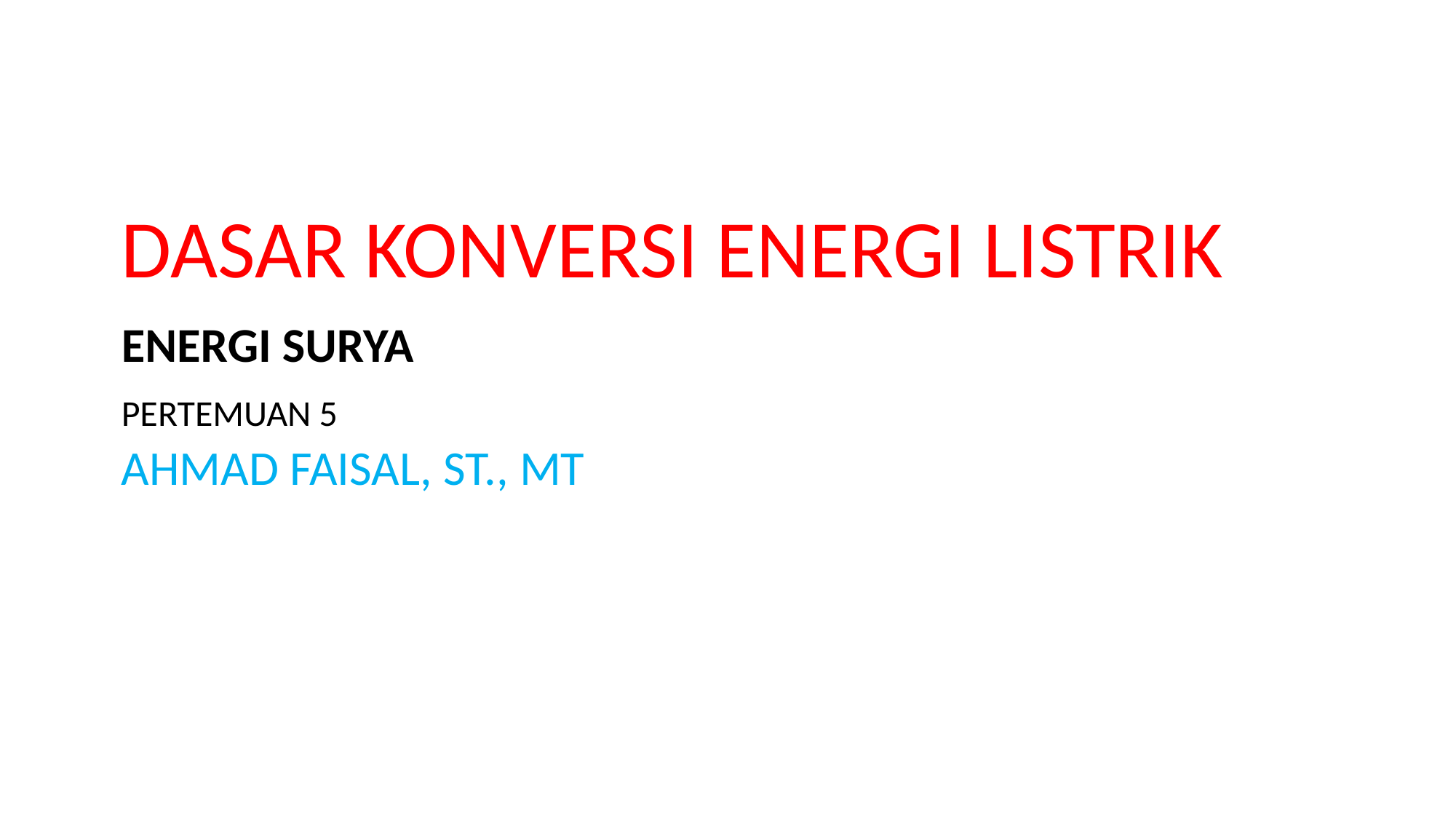

# DASAR KONVERSI ENERGI LISTRIK
ENERGI SURYA
Pertemuan 5

AHMAD FAISAL, ST., MT